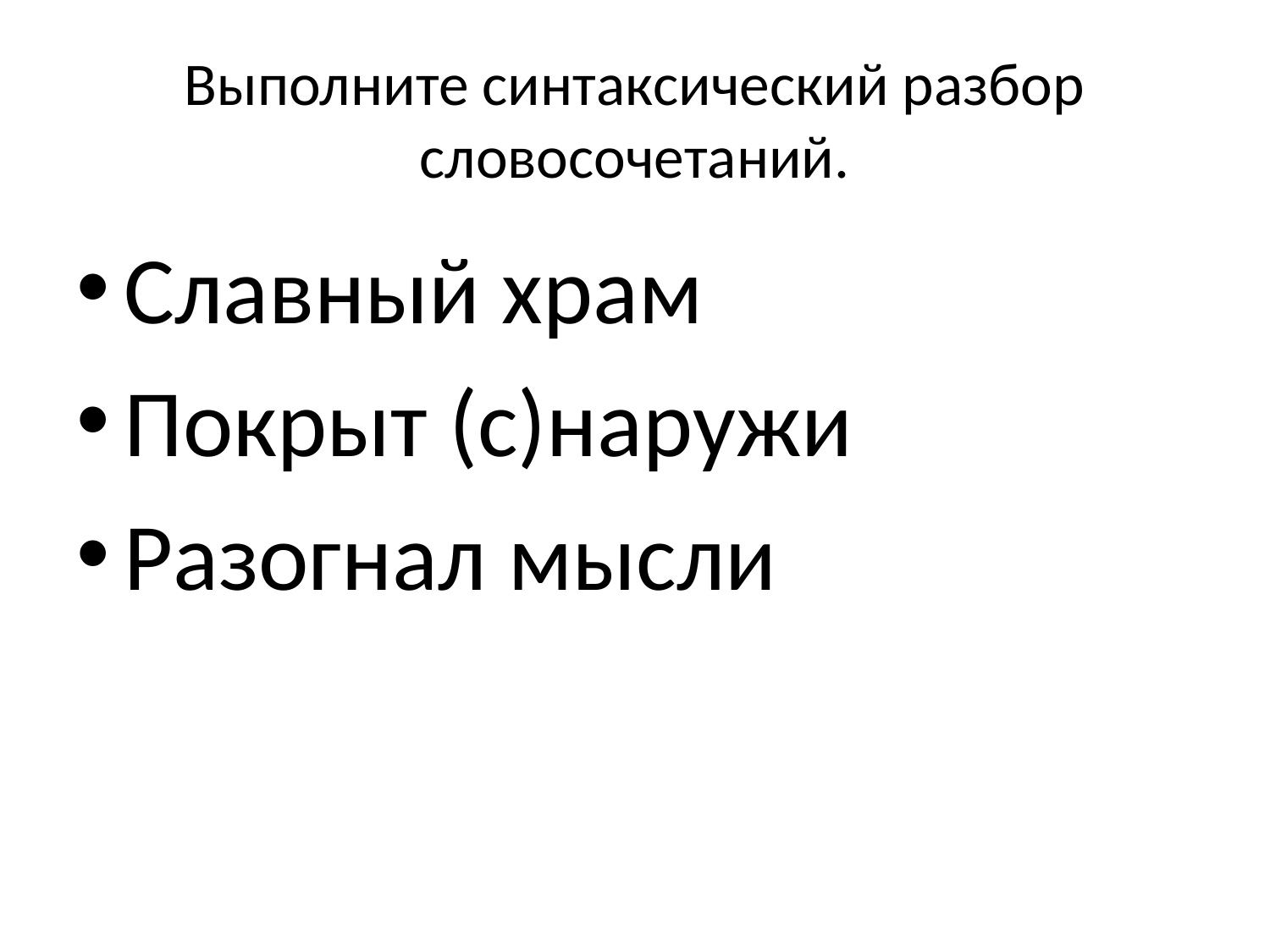

# Выполните синтаксический разбор словосочетаний.
Славный храм
Покрыт (с)наружи
Разогнал мысли